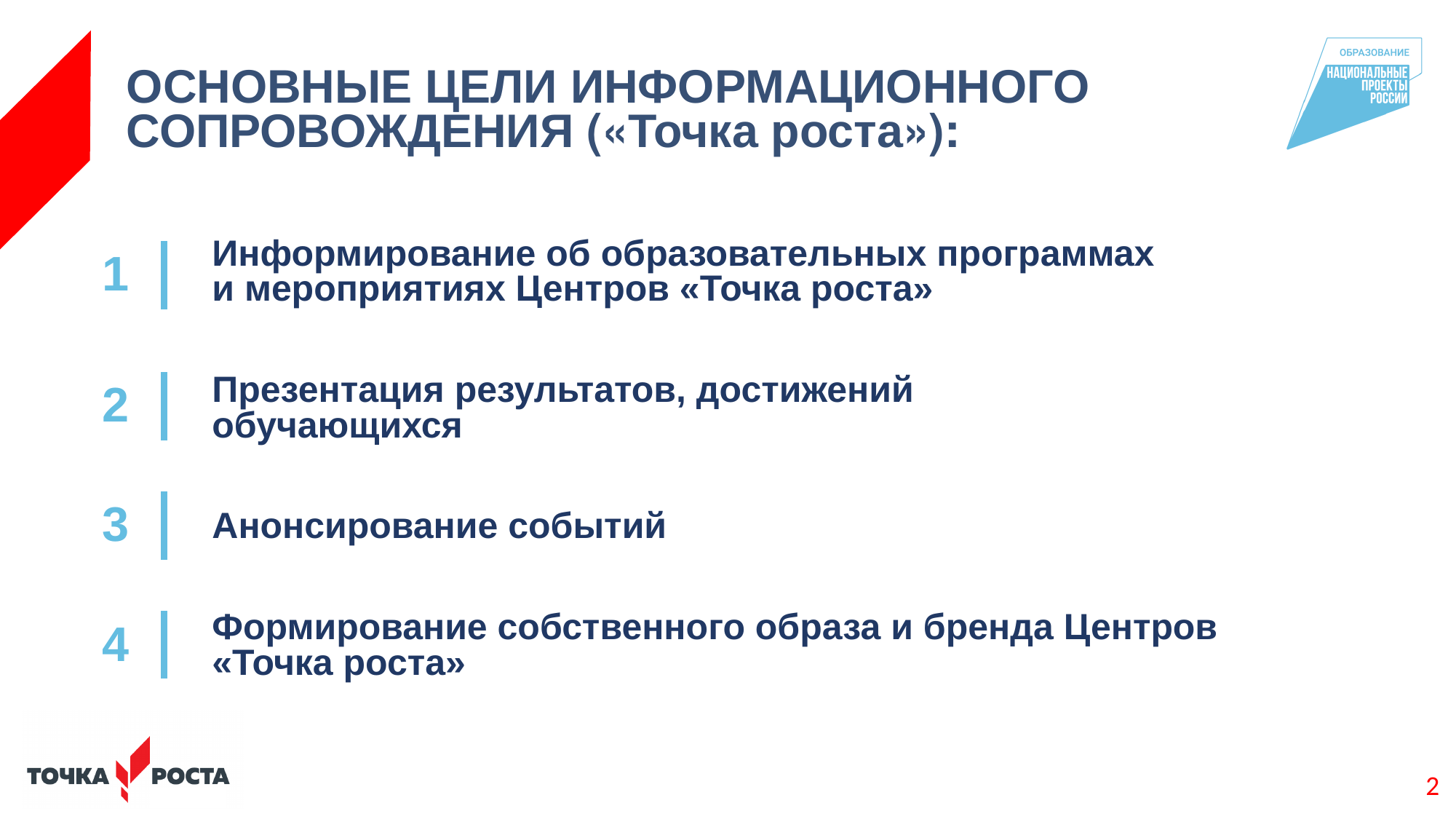

# ОСНОВНЫЕ ЦЕЛИ ИНФОРМАЦИОННОГО СОПРОВОЖДЕНИЯ («Точка роста»):
Информирование об образовательных программах
и мероприятиях Центров «Точка роста»

Презентация результатов, достижений
обучающихся

Анонсирование событий

Формирование собственного образа и бренда Центров «Точка роста»

1

2

3

4
2